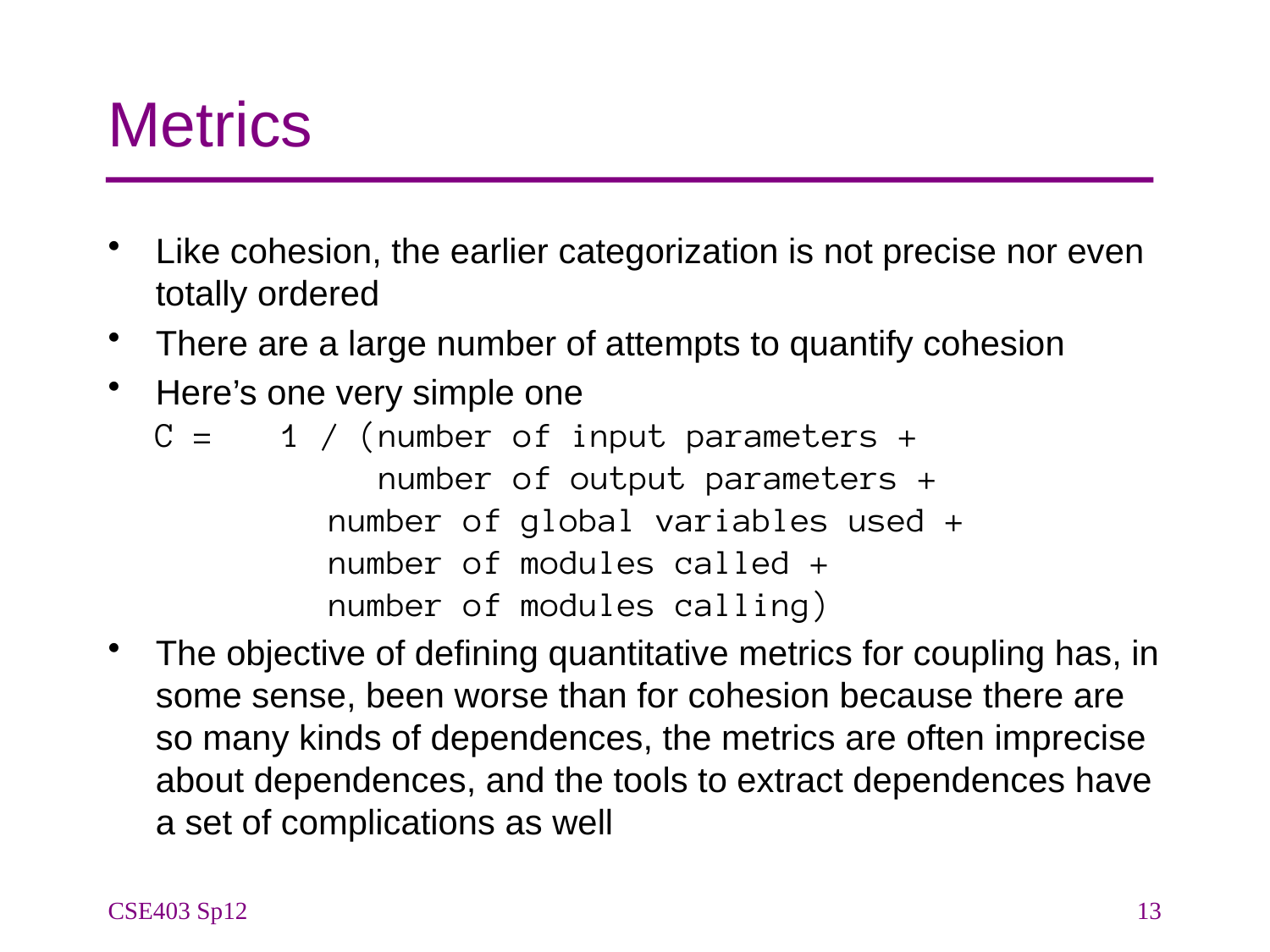

# Metrics
Like cohesion, the earlier categorization is not precise nor even totally ordered
There are a large number of attempts to quantify cohesion
Here’s one very simple one
C = 	1 / (number of input parameters +
	     number of output parameters +
         number of global variables used +
         number of modules called +
         number of modules calling)
The objective of defining quantitative metrics for coupling has, in some sense, been worse than for cohesion because there are so many kinds of dependences, the metrics are often imprecise about dependences, and the tools to extract dependences have a set of complications as well

CSE403 Sp12
13